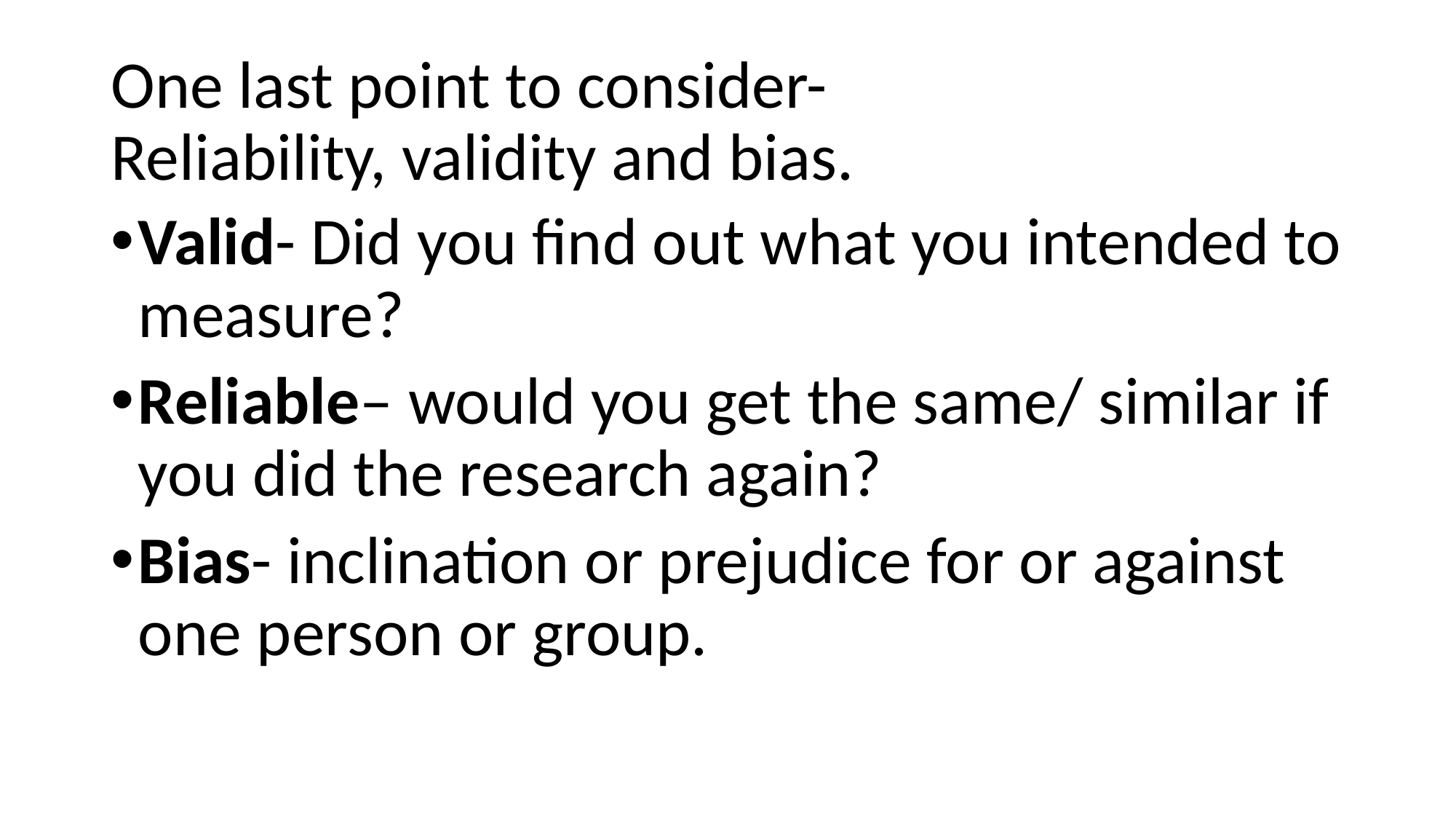

# One last point to consider- Reliability, validity and bias.
Valid- Did you find out what you intended to measure?
Reliable– would you get the same/ similar if you did the research again?
Bias- inclination or prejudice for or against one person or group.